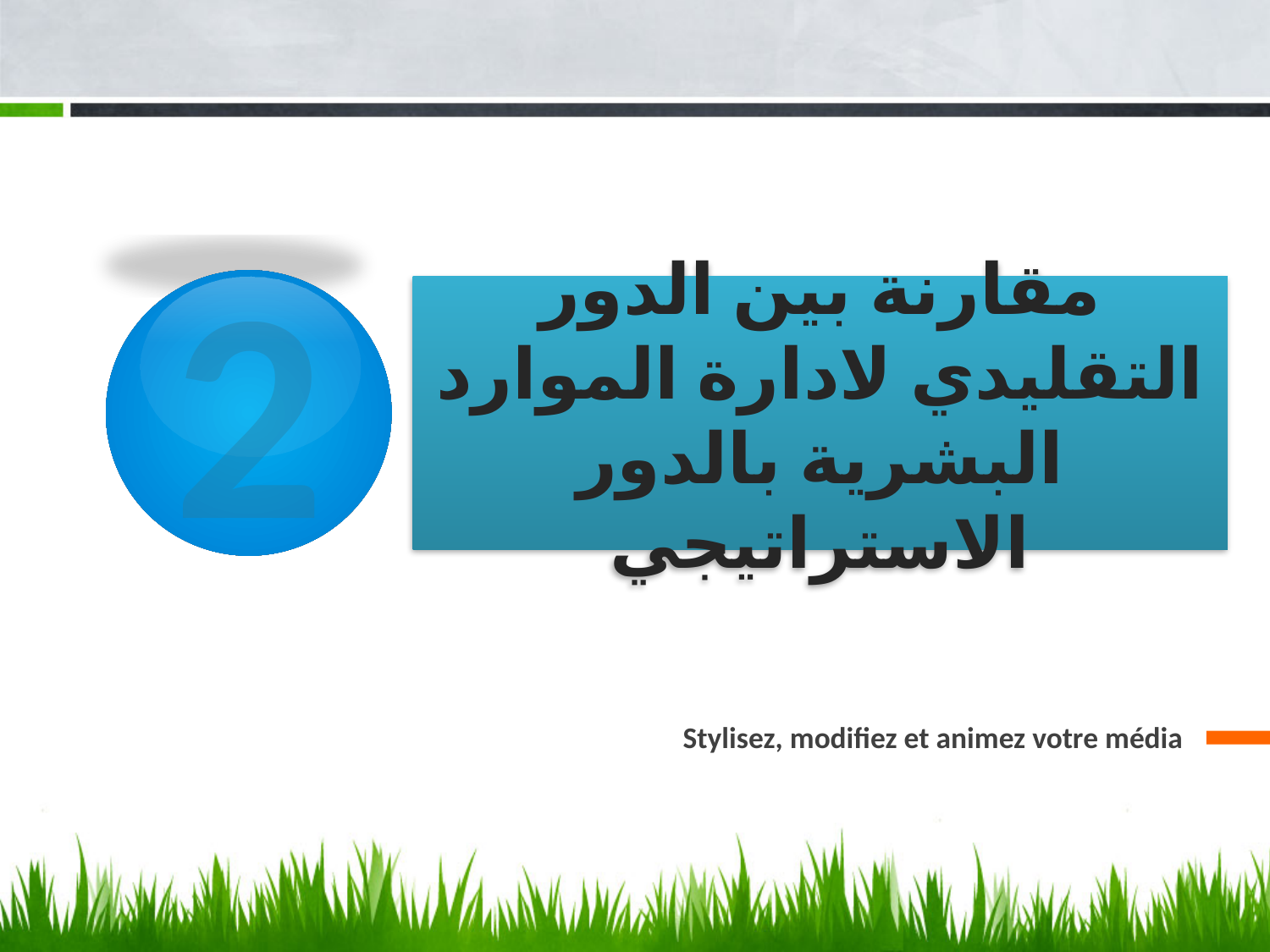

2

# مقارنة بين الدور التقليدي لادارة الموارد البشرية بالدور الاستراتيجي
Stylisez, modifiez et animez votre média